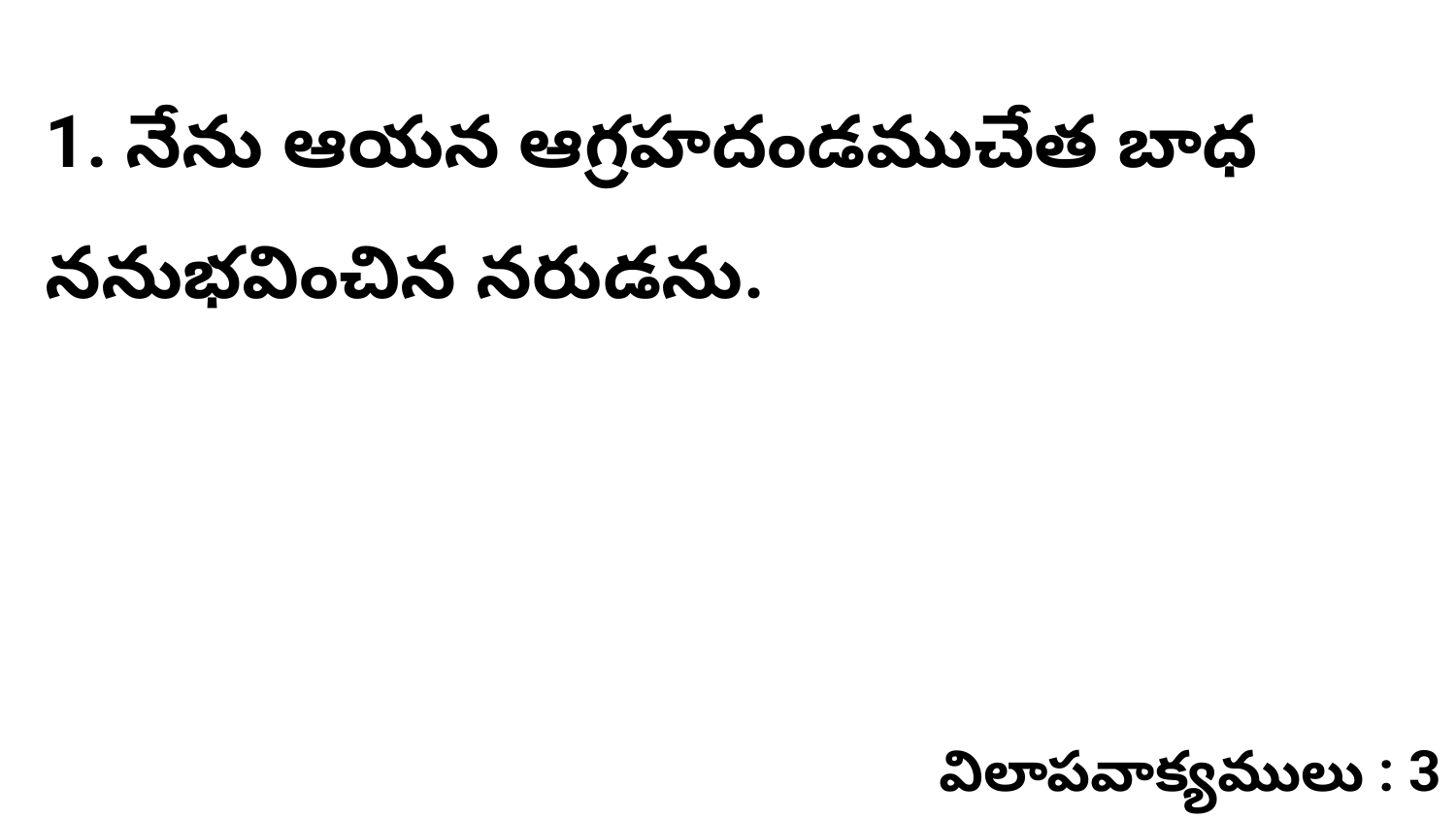

1. నేను ఆయన ఆగ్రహదండముచేత బాధ ననుభవించిన నరుడను.
విలాపవాక్యములు : 3